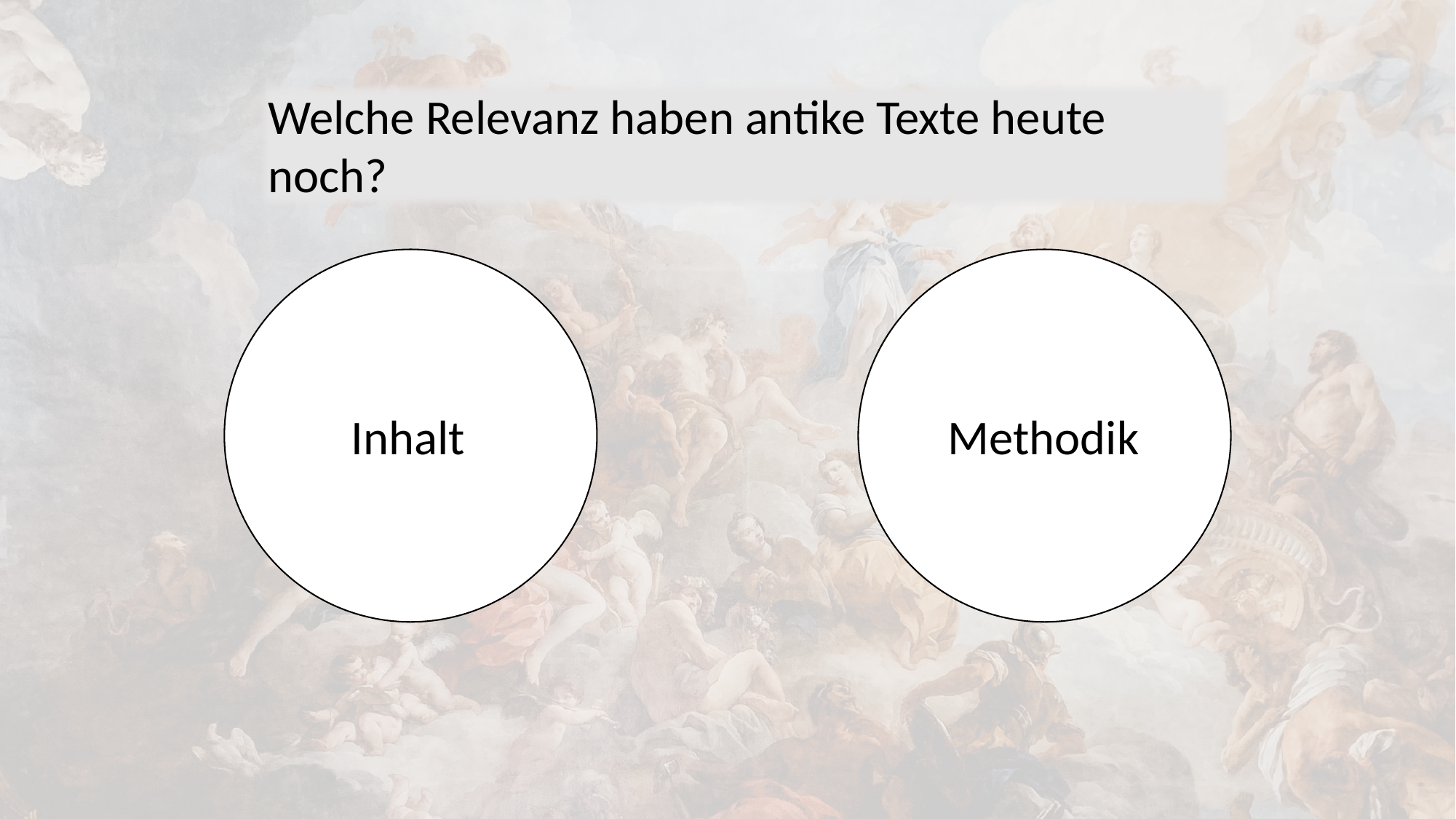

Welche Relevanz haben antike Texte heute noch?

Inhalt

Methodik